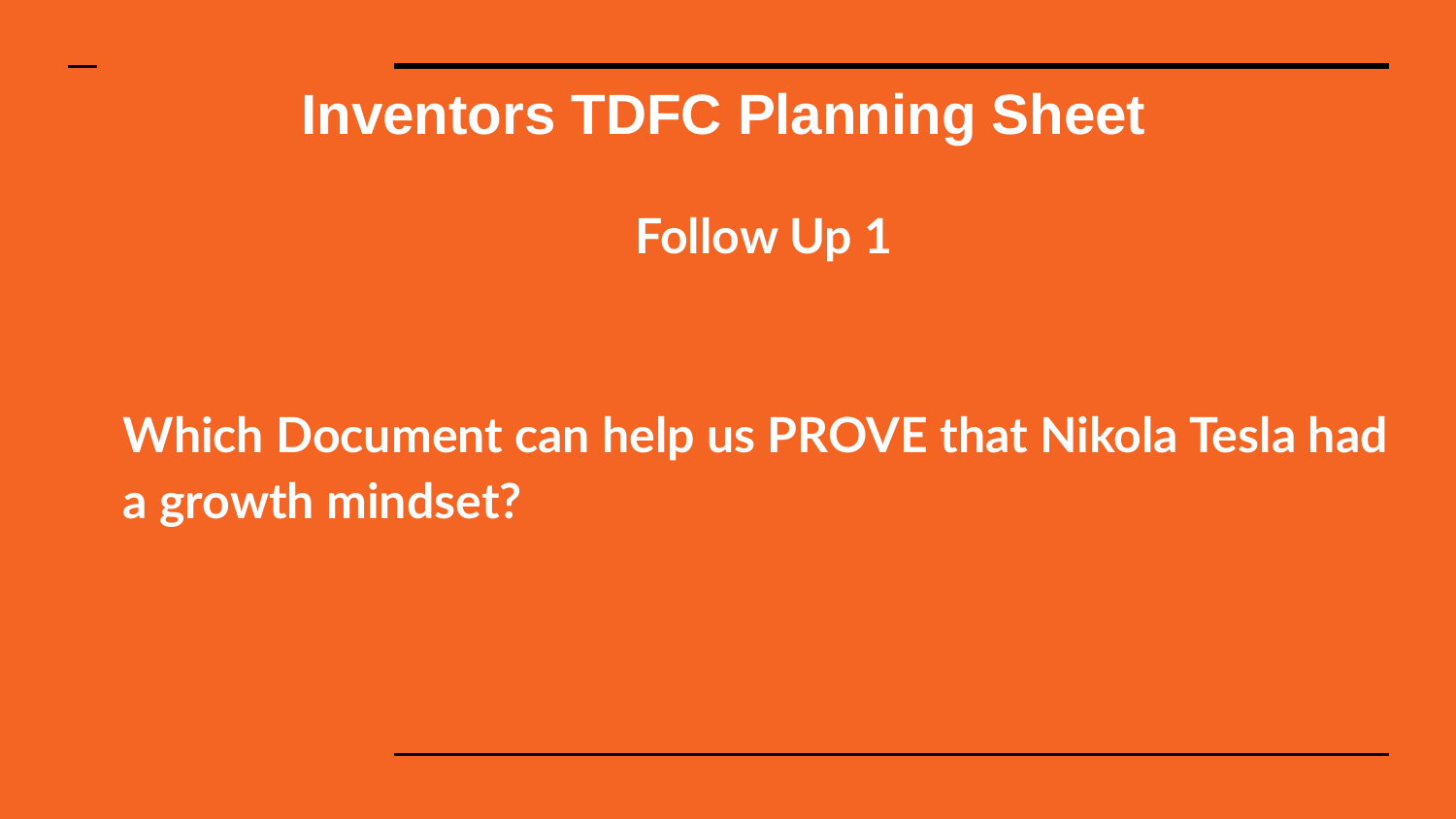

# Inventors TDFC Planning Sheet
Follow Up 1

Which Document can help us PROVE that Nikola Tesla had a growth mindset?